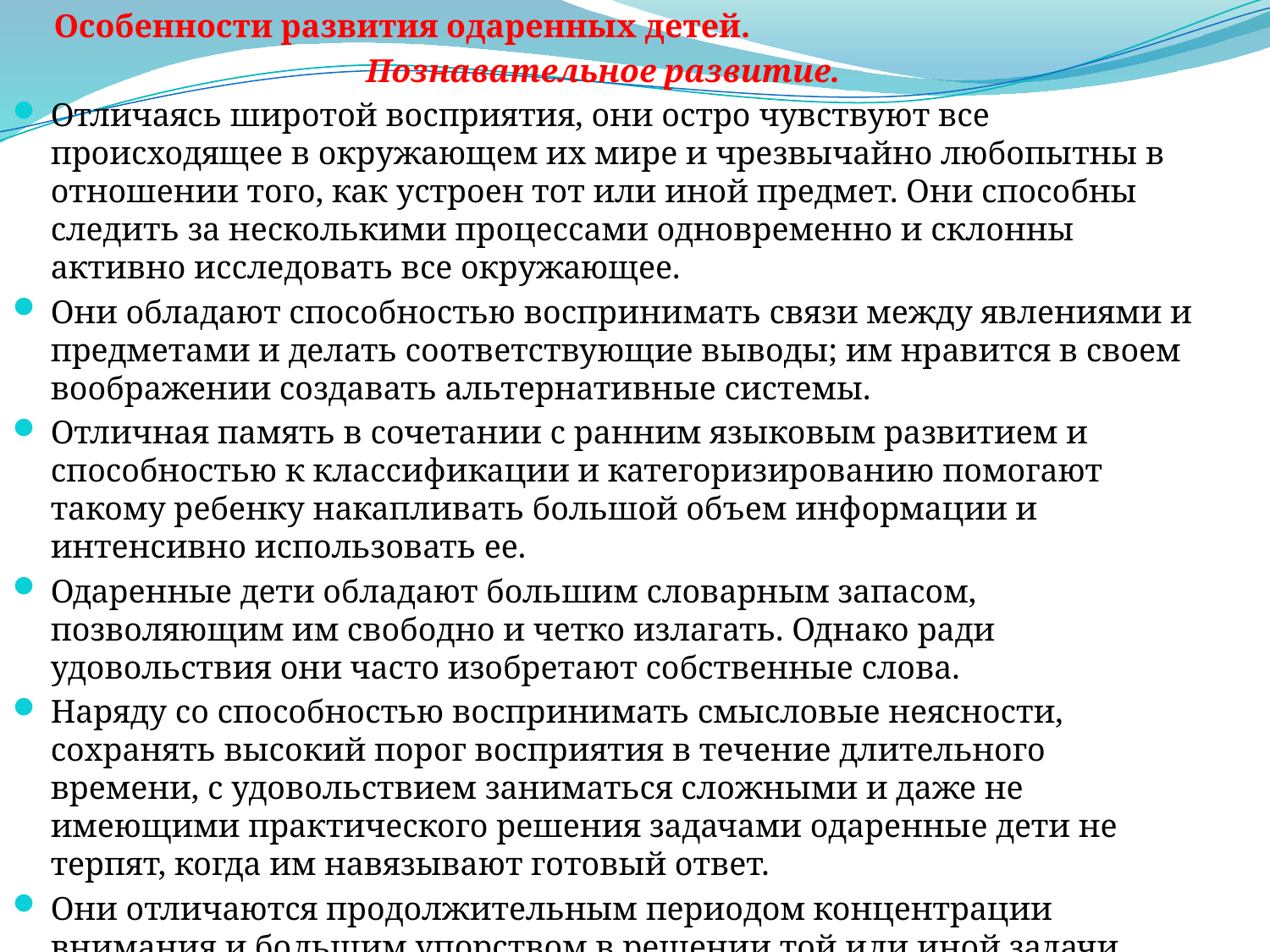

Особенности развития одаренных детей.
Познавательное развитие.
Отличаясь широтой восприятия, они остро чувствуют все происходящее в окружающем их мире и чрезвычайно любопытны в отношении того, как устроен тот или иной предмет. Они способны следить за несколькими процессами одновременно и склонны активно исследовать все окружающее.
Они обладают способностью воспринимать связи между явлениями и предметами и делать соответствующие выводы; им нравится в своем воображении создавать альтернативные системы.
Отличная память в сочетании с ранним языковым развитием и способностью к классификации и категоризированию помогают такому ребенку накапливать большой объем информации и интенсивно использовать ее.
Одаренные дети обладают большим словарным запасом, позволяющим им свободно и четко излагать. Однако ради удовольствия они часто изобретают собственные слова.
Наряду со способностью воспринимать смысловые неясности, сохранять высокий порог восприятия в течение длительного времени, с удовольствием заниматься сложными и даже не имеющими практического решения задачами одаренные дети не терпят, когда им навязывают готовый ответ.
Они отличаются продолжительным периодом концентрации внимания и большим упорством в решении той или иной задачи.